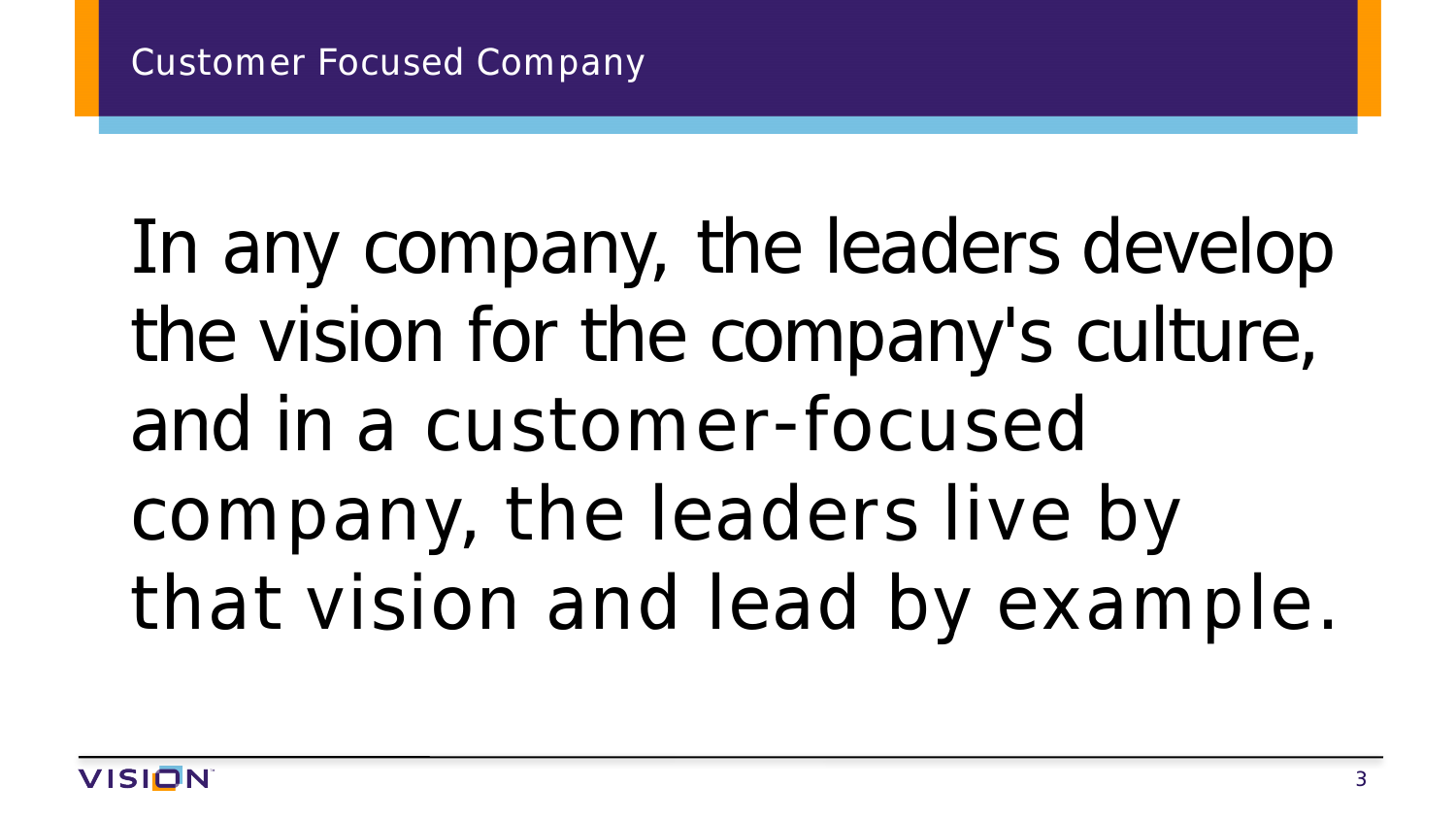

# Customer Focused Company
In any company, the leaders develop the vision for the company's culture, and in a customer-focused company, the leaders live by that vision and lead by example.

3